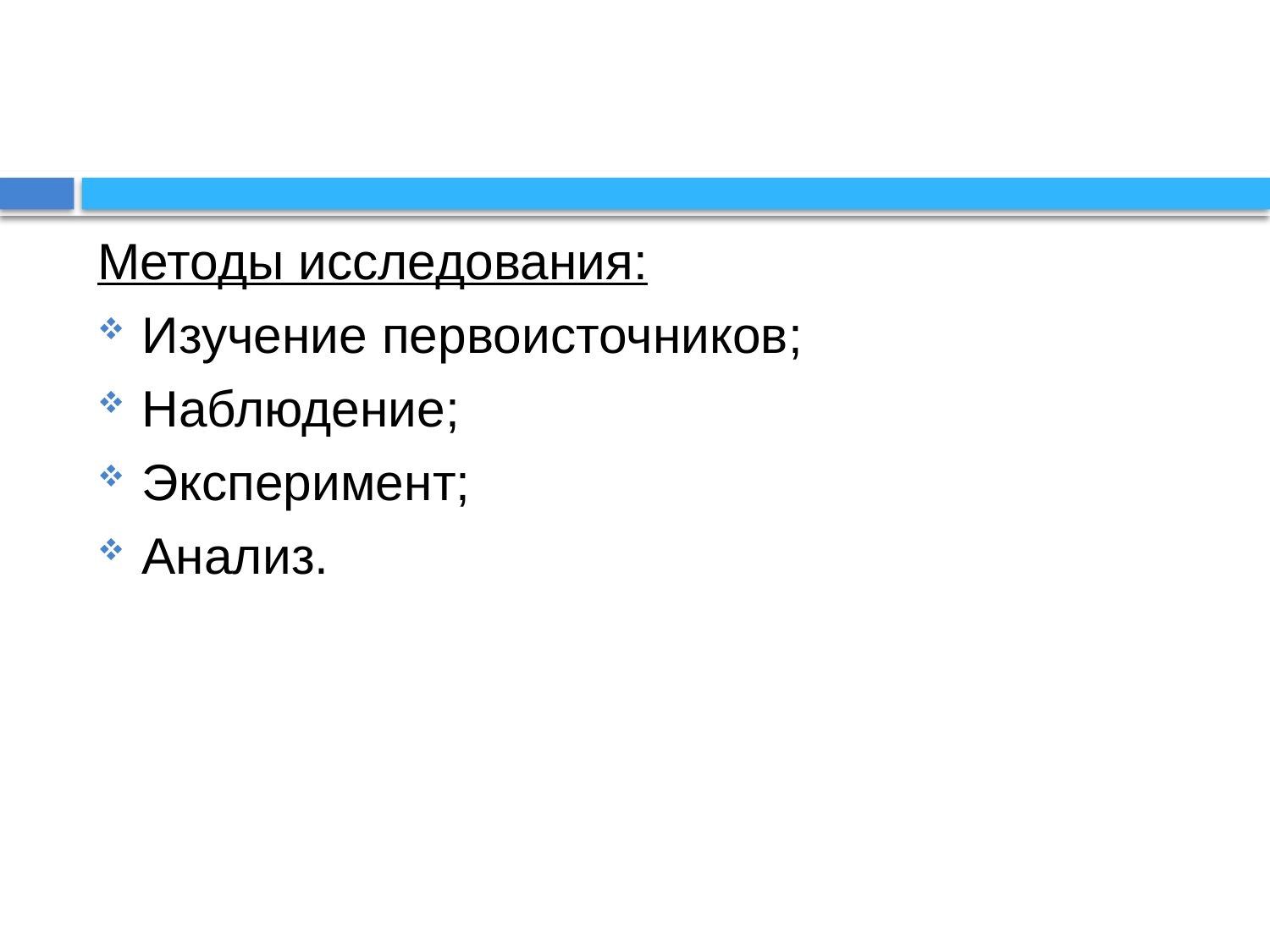

#
Методы исследования:
Изучение первоисточников;
Наблюдение;
Эксперимент;
Анализ.